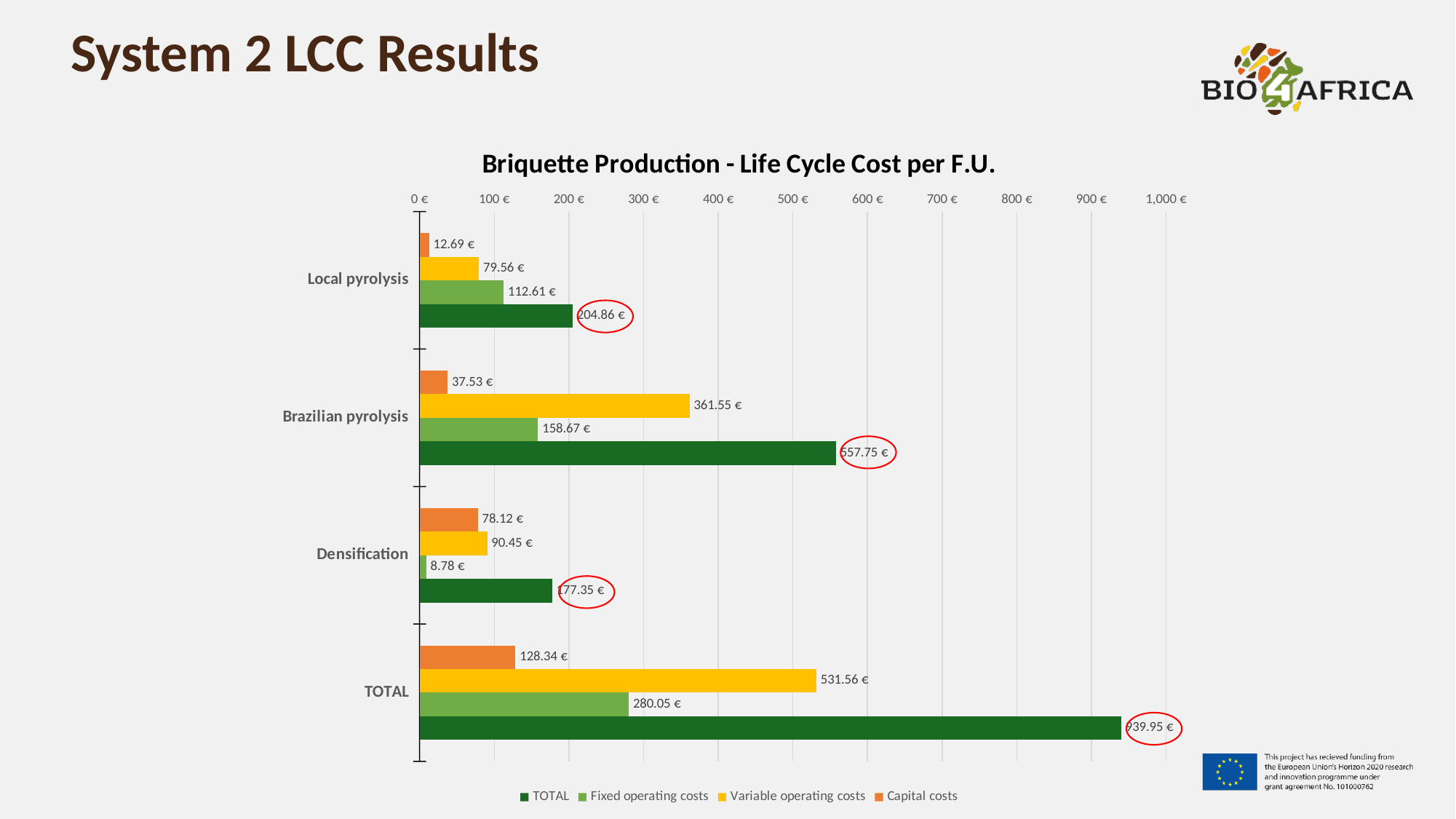

System 2 LCC Results

### Chart: Briquette Production - Life Cycle Cost per F.U.

| Category | Capital costs | Variable operating costs | Fixed operating costs | TOTAL |
|---|---|---|---|---|
| Local pyrolysis | 12.691756828460147 | 79.55624417543959 | 112.61029116821487 | 204.8582921721146 |
| Brazilian pyrolysis | 37.53083931371874 | 361.5499991233982 | 158.6672339229309 | 557.7480723600479 |
| Densification | 78.1174946712674 | 90.45148654749073 | 8.77643130130598 | 177.34541252006412 |
| TOTAL | 128.3400908134463 | 531.5577298463286 | 280.05395639245177 | 939.9517770522266 |